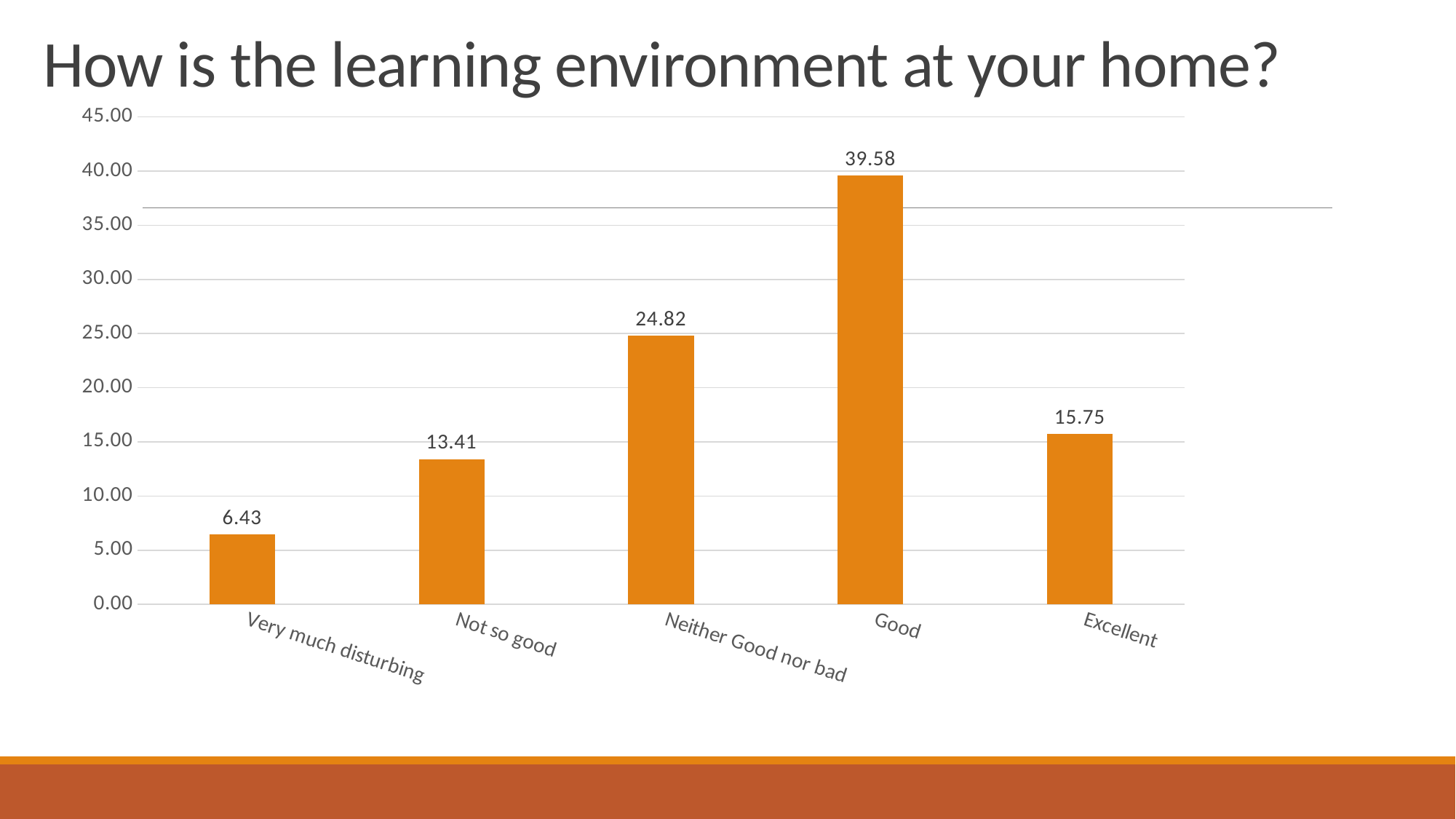

# How is the learning environment at your home?

### Chart

| Category |  |
|---|---|
|  Very much disturbing                                                | 6.432748538011696 |
|  Not so good                                                         | 13.413742690058479 |
|  Neither Good nor bad                                                | 24.817251461988302 |
|  Good                                                                | 39.58333333333333 |
|  Excellent                                                           | 15.752923976608185 |